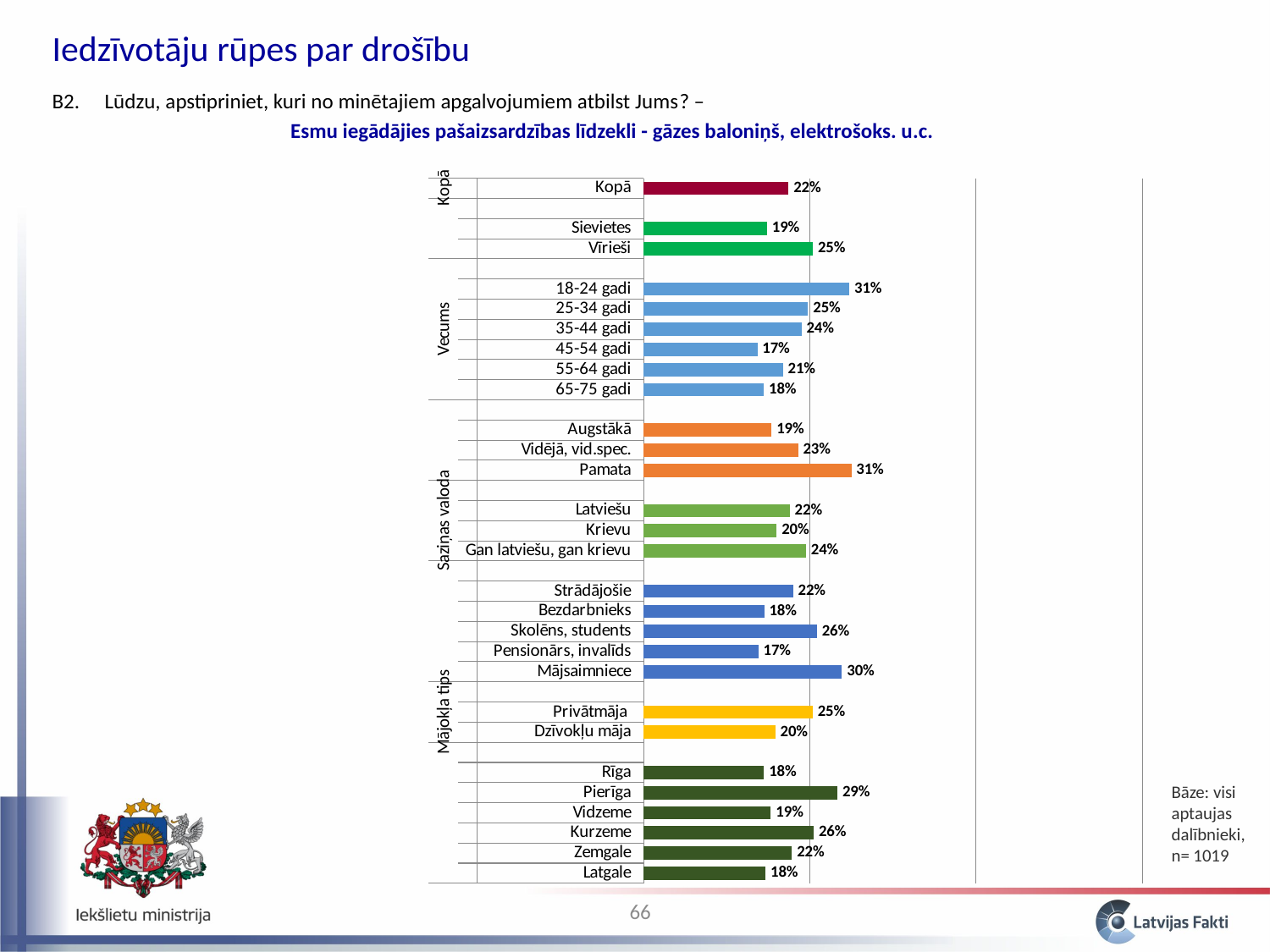

Iedzīvotāju rūpes par drošību
B2. 	 Lūdzu, apstipriniet, kuri no minētajiem apgalvojumiem atbilst Jums? –
Esmu iegādājies pašaizsardzības līdzekli - gāzes baloniņš, elektrošoks. u.c.

### Chart

| Category | Esmu iegādājies pašaizsardzības līdzekli - gāzes baloniņš, elektrošoks. u.c. |
|---|---|
| Latgale | 0.18356658861540293 |
| Zemgale | 0.22313035149754296 |
| Kurzeme | 0.2559425297079246 |
| Vidzeme | 0.1913739471127805 |
| Pierīga | 0.2915826237111012 |
| Rīga | 0.18122087842104978 |
|  | None |
| Dzīvokļu māja | 0.19811773925618859 |
| Privātmāja  | 0.25453562720110623 |
|  | None |
| Mājsaimniece | 0.29826124269944415 |
| Pensionārs, invalīds | 0.17262361948797322 |
| Skolēns, students | 0.2607063343099272 |
| Bezdarbnieks | 0.1813454454984669 |
| Strādājošie | 0.2249883162666623 |
|  | None |
| Gan latviešu, gan krievu | 0.24439869794983118 |
| Krievu | 0.20031182853601093 |
| Latviešu | 0.2198867653592501 |
|  | None |
| Pamata | 0.3124781724793186 |
| Vidējā, vid.spec. | 0.23246726448091898 |
| Augstākā | 0.19265467281183823 |
|  | None |
| 65-75 gadi | 0.18098209282655442 |
| 55-64 gadi | 0.20977133379336152 |
| 45-54 gadi | 0.17110295693657845 |
| 35-44 gadi | 0.2374412048950177 |
| 25-34 gadi | 0.2474151165536299 |
| 18-24 gadi | 0.30945984685607103 |
|  | None |
| Vīrieši | 0.25478233941413925 |
| Sievietes | 0.1856892753107206 |
|  | None |
| Kopā | 0.21824599513402357 |
Bāze: visi aptaujas dalībnieki, n= 1019
66